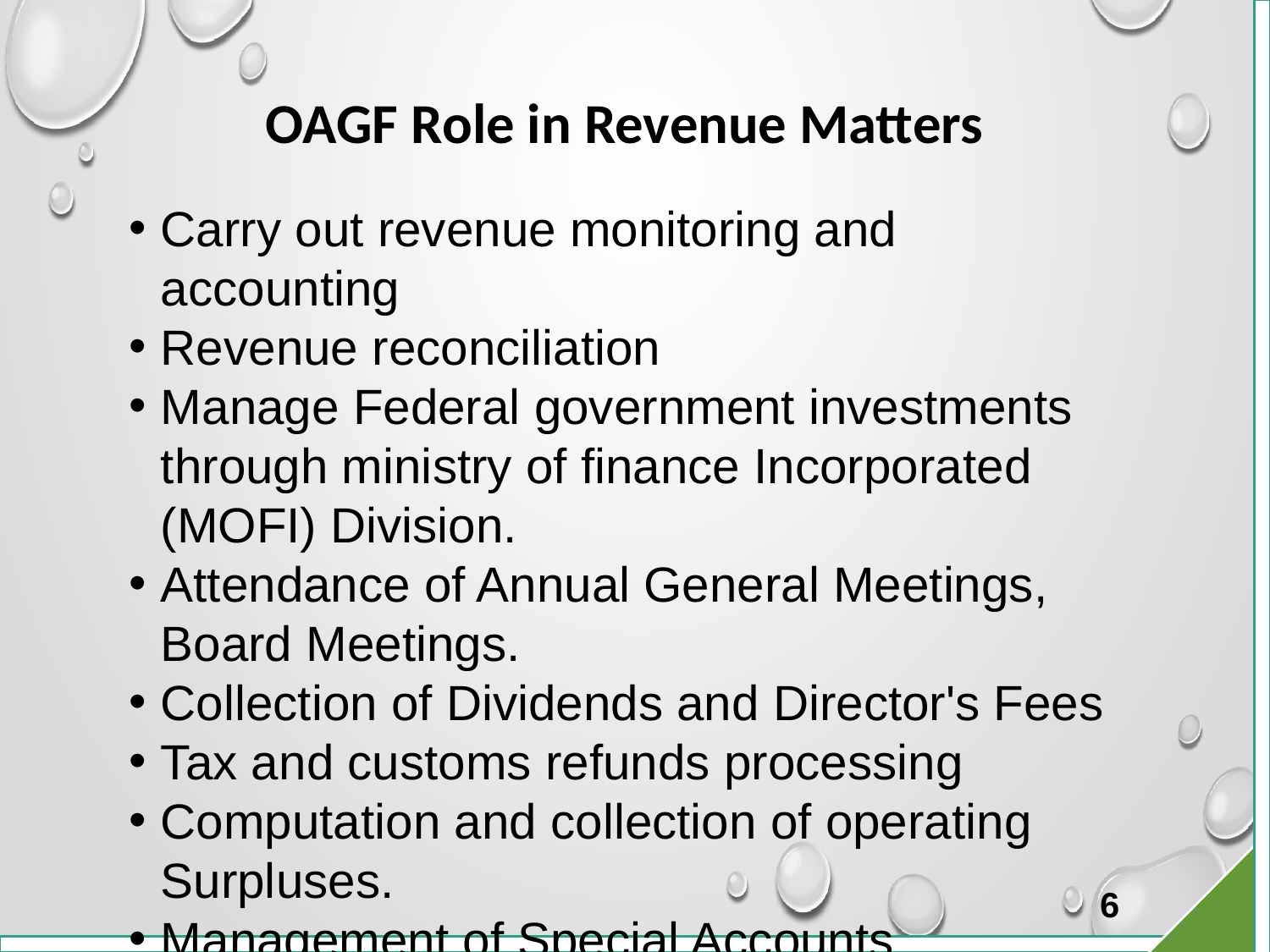

# OAGF Role in Revenue Matters
Carry out revenue monitoring and accounting
Revenue reconciliation
Manage Federal government investments through ministry of finance Incorporated (MOFI) Division.
Attendance of Annual General Meetings, Board Meetings.
Collection of Dividends and Director's Fees
Tax and customs refunds processing
Computation and collection of operating Surpluses.
Management of Special Accounts

6